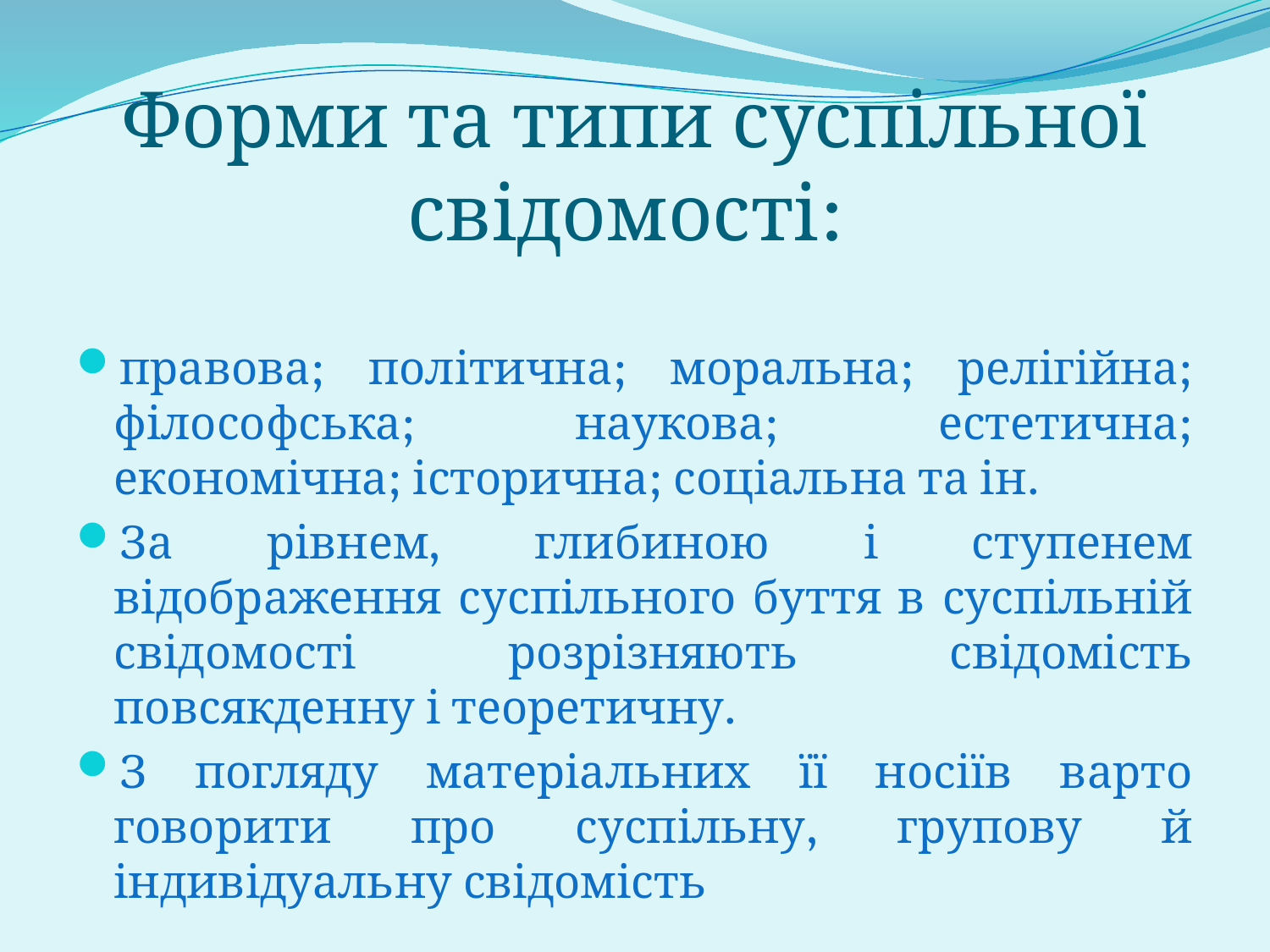

# Форми та типи суспільної свідомості:

правова; політична; моральна; релігійна; філософська; наукова; естетична; економічна; історична; соціальна та ін.
За рівнем, глибиною і ступенем відображення суспільного буття в суспільній свідомості розрізняють свідомість повсякденну і теоретичну.
З погляду матеріальних її носіїв варто говорити про суспільну, групову й індивідуальну свідомість